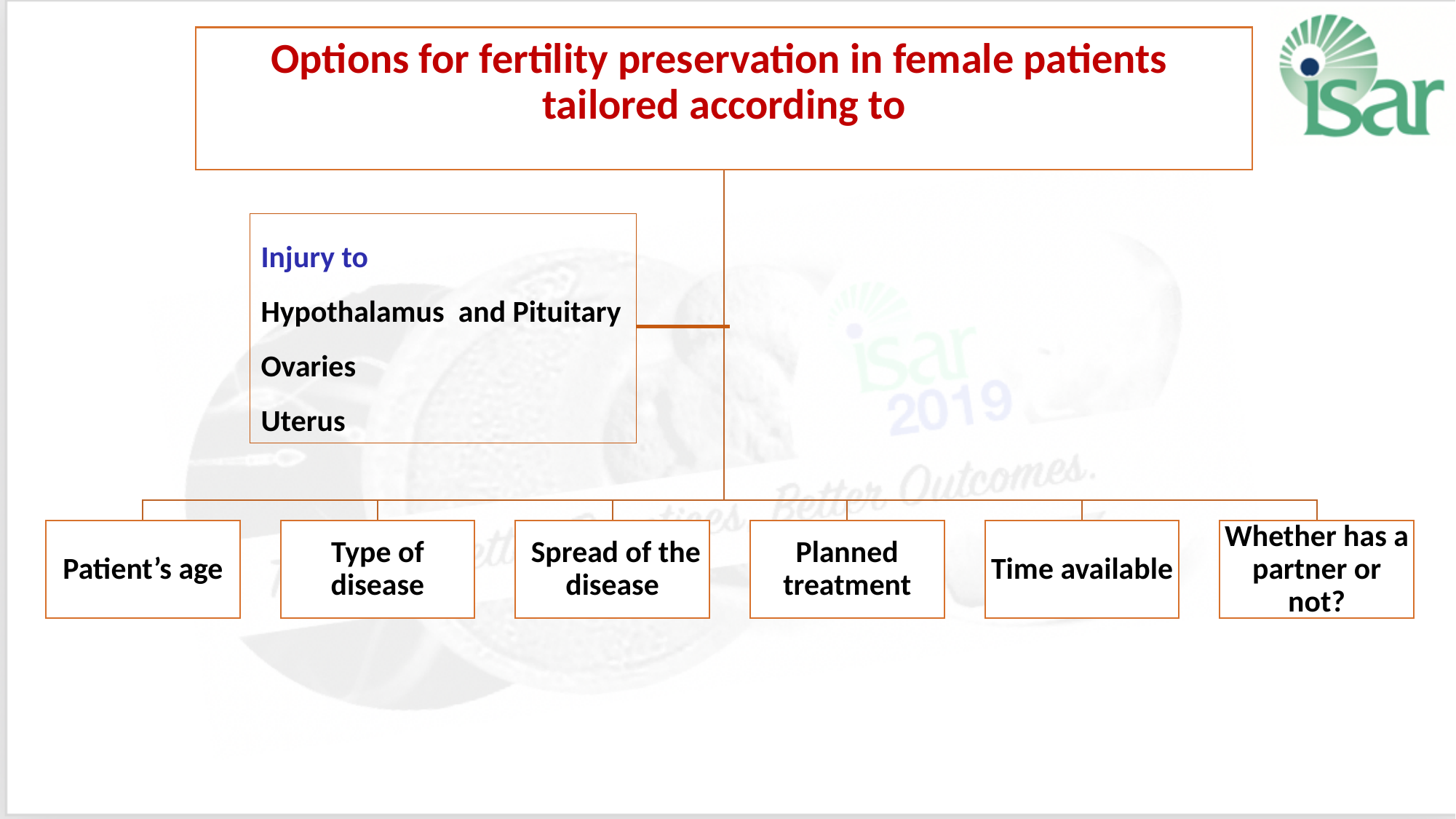

Options for fertility preservation in female patients  tailored according to
Patient’s age
Type of disease
 Spread of the disease
Planned treatment
Time available
Whether has a partner or not?
Injury to
Hypothalamus  and Pituitary
Ovaries
Uterus